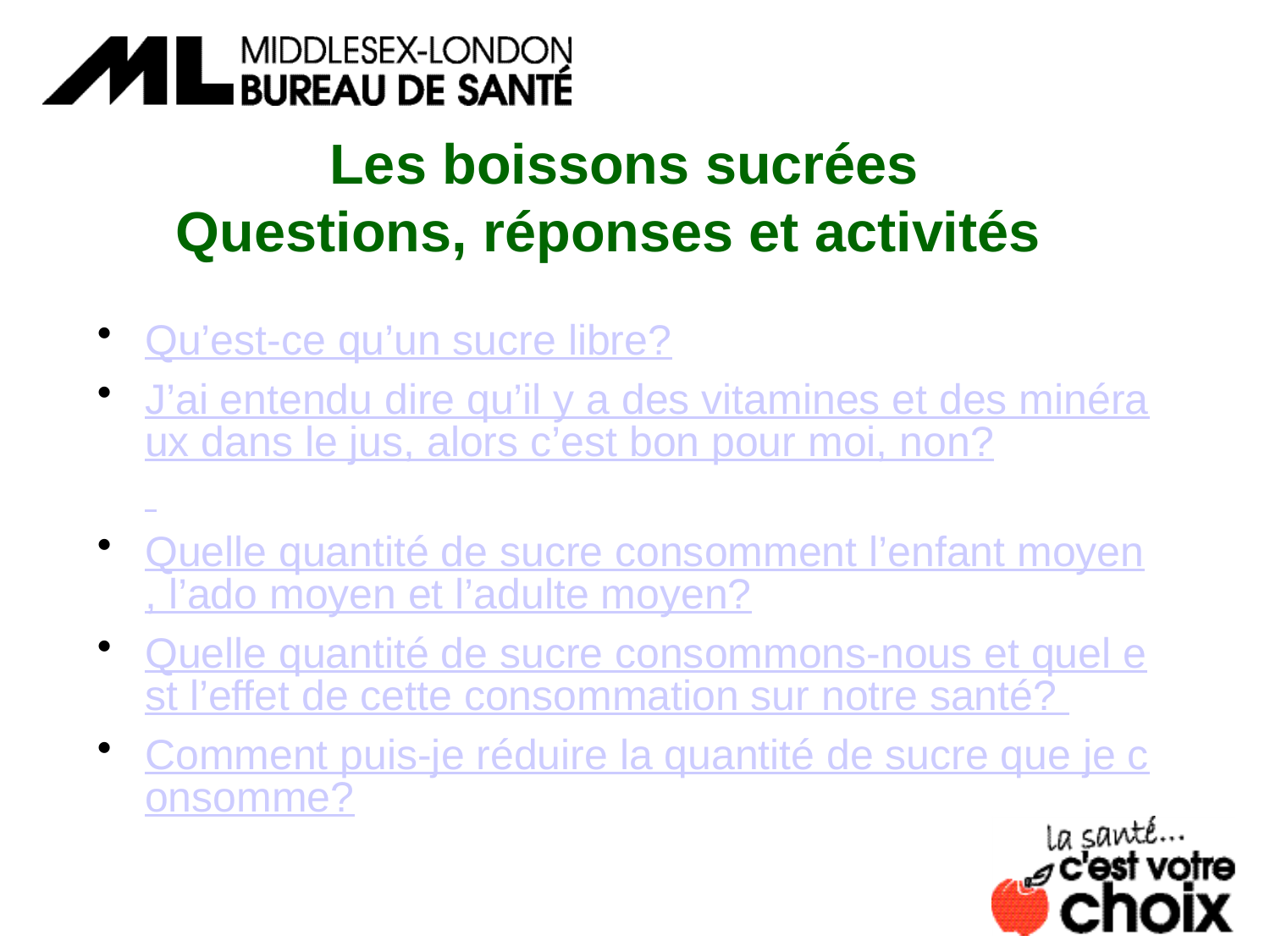

# Les boissons sucrées Questions, réponses et activités
Qu’est-ce qu’un sucre libre?
J’ai entendu dire qu’il y a des vitamines et des minéraux dans le jus, alors c’est bon pour moi, non?
Quelle quantité de sucre consomment l’enfant moyen, l’ado moyen et l’adulte moyen?
Quelle quantité de sucre consommons-nous et quel est l’effet de cette consommation sur notre santé?
Comment puis-je réduire la quantité de sucre que je consomme?